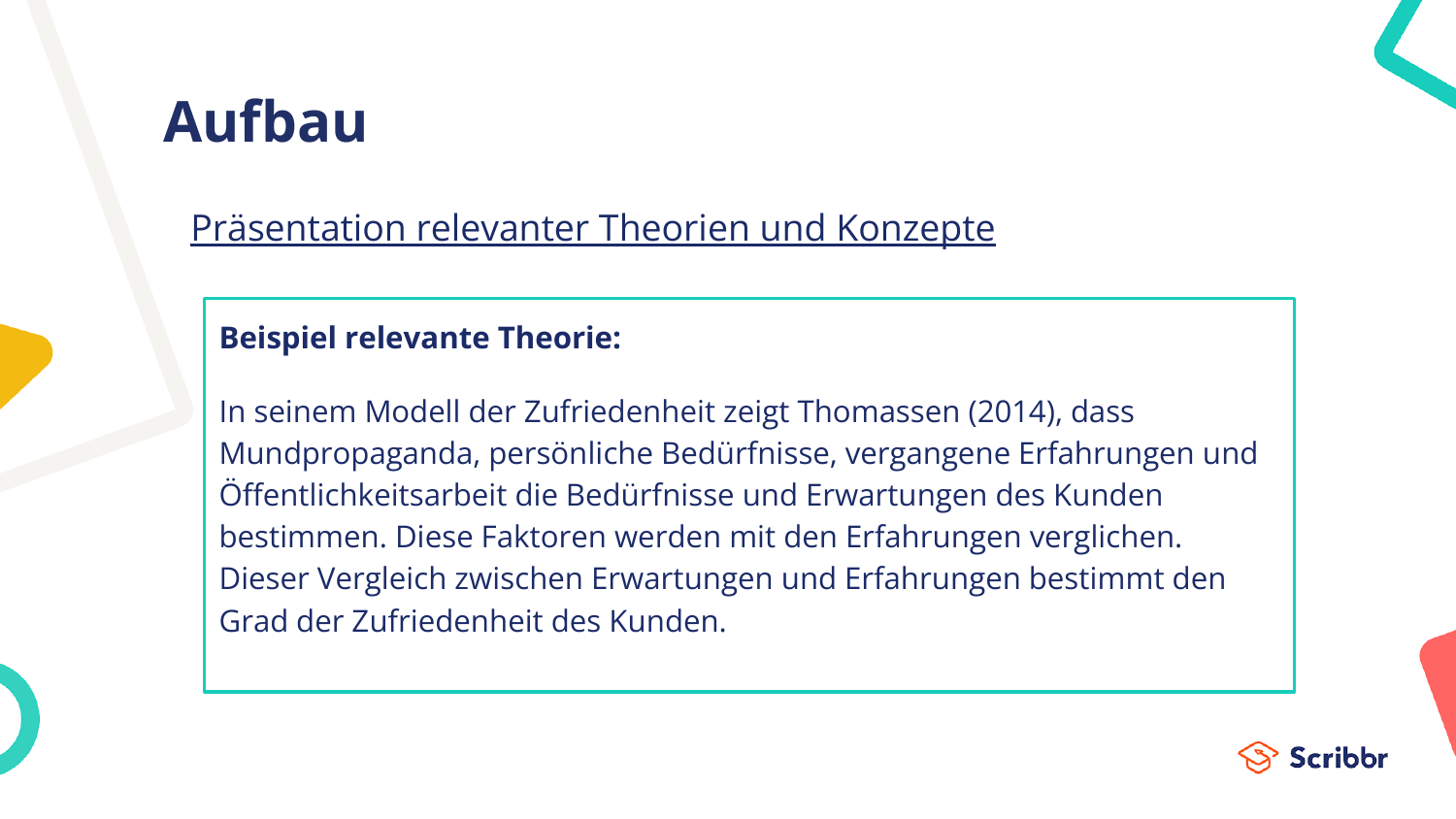

# Aufbau
Präsentation relevanter Theorien und Konzepte

Beispiel relevante Theorie:
In seinem Modell der Zufriedenheit zeigt Thomassen (2014), dass Mundpropaganda, persönliche Bedürfnisse, vergangene Erfahrungen und Öffentlichkeitsarbeit die Bedürfnisse und Erwartungen des Kunden bestimmen. Diese Faktoren werden mit den Erfahrungen verglichen. Dieser Vergleich zwischen Erwartungen und Erfahrungen bestimmt den Grad der Zufriedenheit des Kunden.